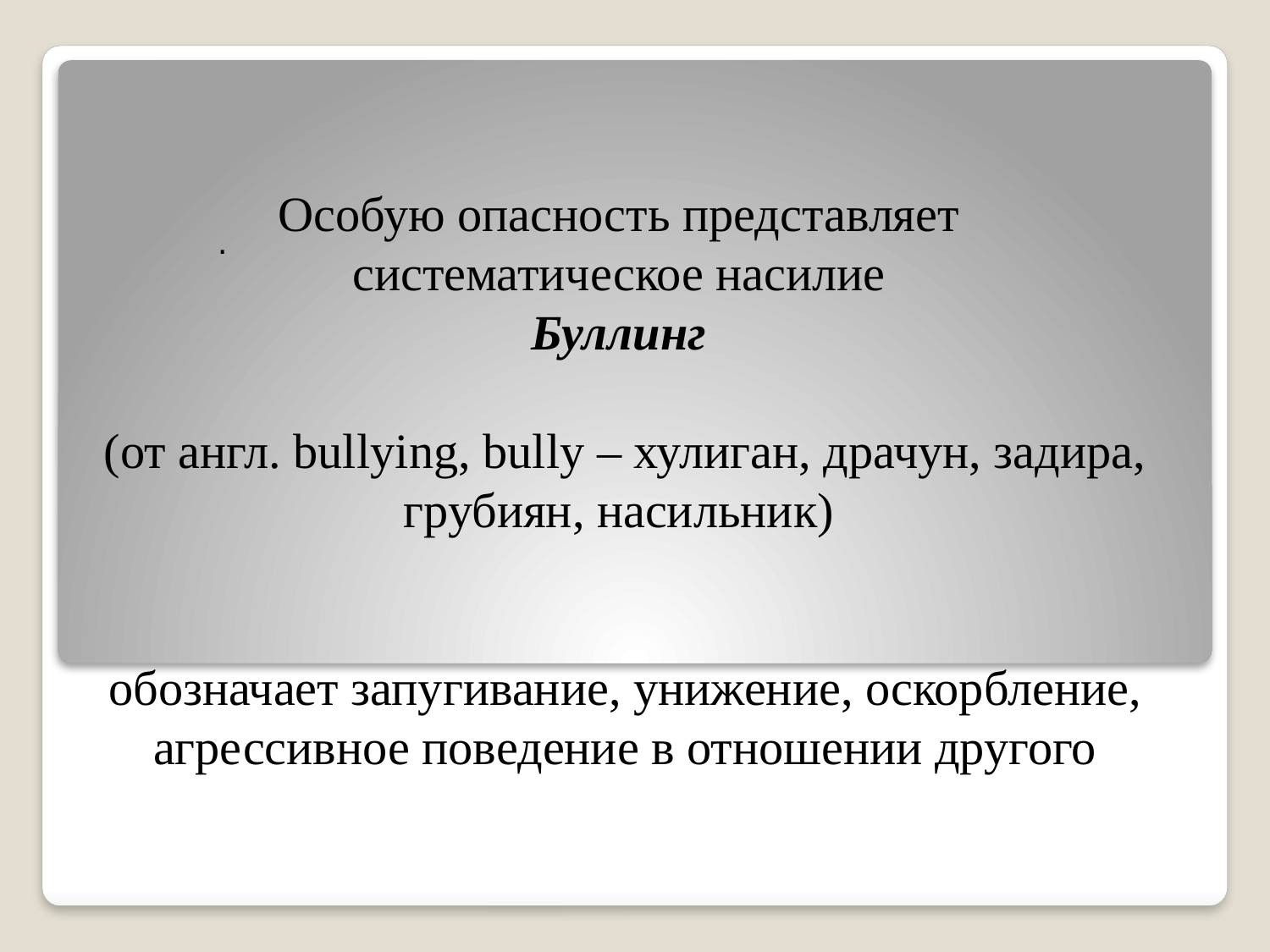

Особую опасность представляет
систематическое насилие
Буллинг

(от англ. bullying, bully – хулиган, драчун, задира, грубиян, насильник)

обозначает запугивание, унижение, оскорбление, агрессивное поведение в отношении другого
.